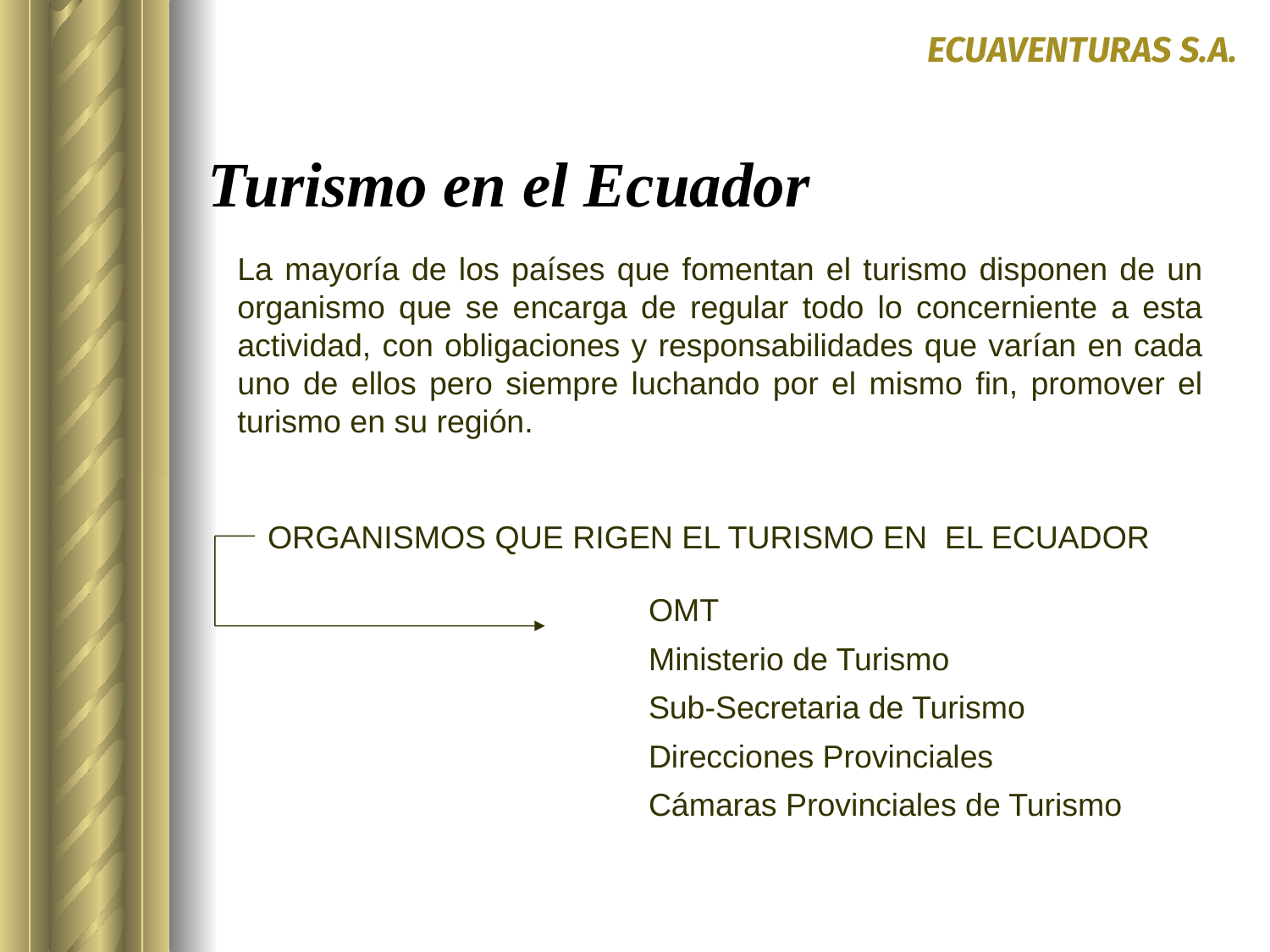

ECUAVENTURAS S.A.
Turismo en el Ecuador
La mayoría de los países que fomentan el turismo disponen de un organismo que se encarga de regular todo lo concerniente a esta actividad, con obligaciones y responsabilidades que varían en cada uno de ellos pero siempre luchando por el mismo fin, promover el turismo en su región.
ORGANISMOS QUE RIGEN EL TURISMO EN  EL ECUADOR

			OMT
			Ministerio de Turismo
			Sub-Secretaria de Turismo
			Direcciones Provinciales
			Cámaras Provinciales de Turismo